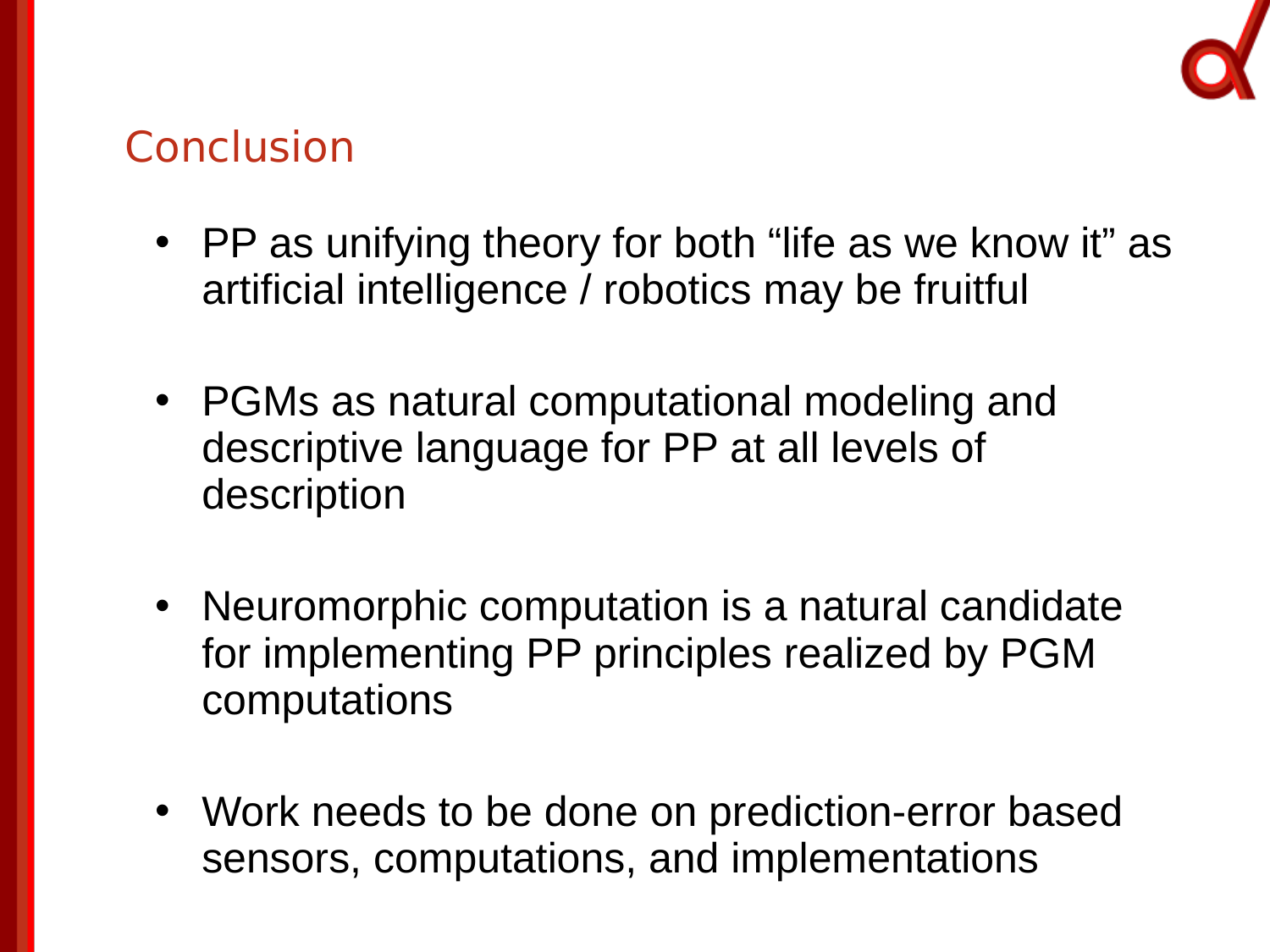

Conclusion
PP as unifying theory for both “life as we know it” as artificial intelligence / robotics may be fruitful

PGMs as natural computational modeling and descriptive language for PP at all levels of description

Neuromorphic computation is a natural candidate for implementing PP principles realized by PGM computations

Work needs to be done on prediction-error based sensors, computations, and implementations